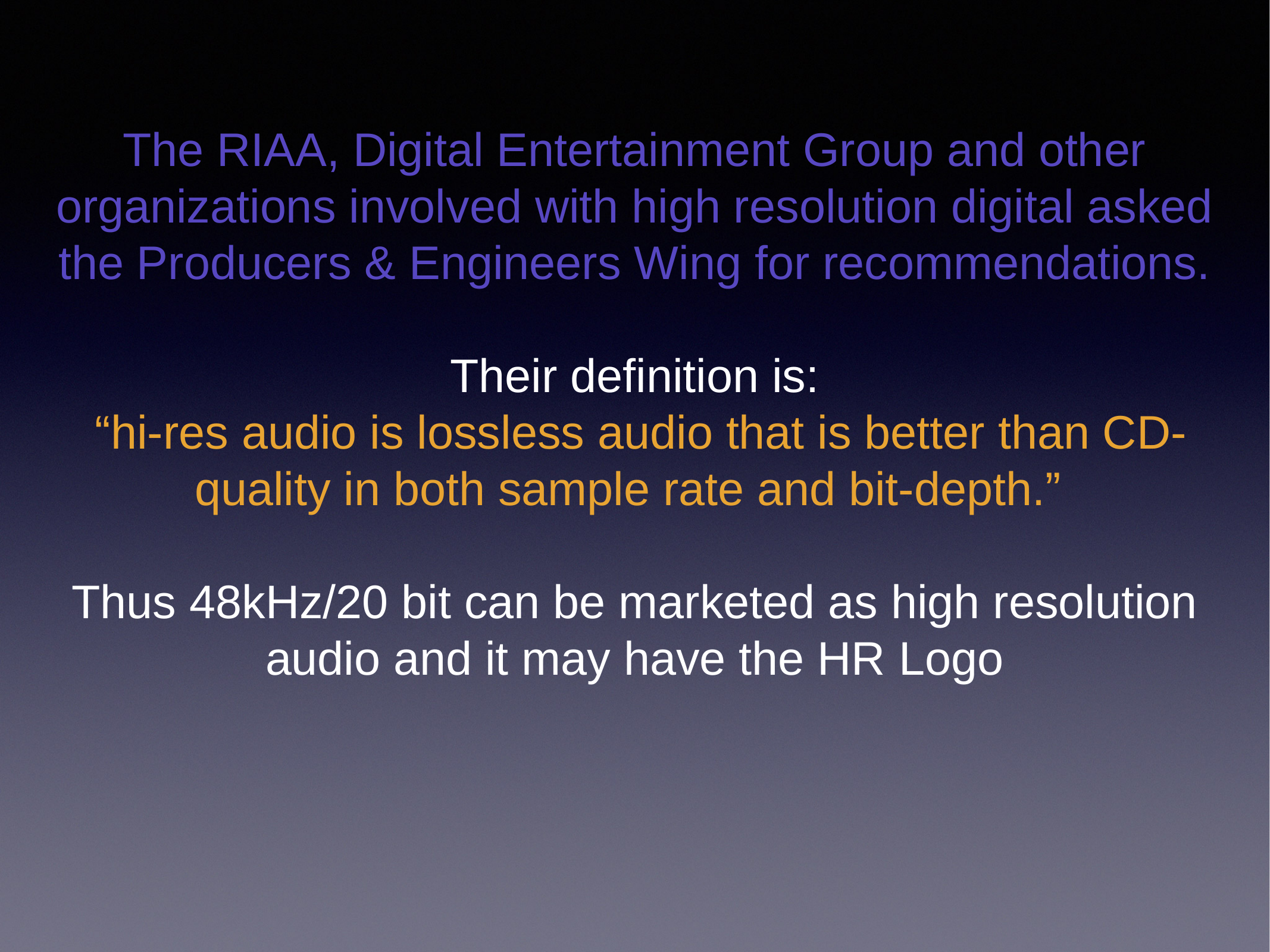

The RIAA, Digital Entertainment Group and other organizations involved with high resolution digital asked the Producers & Engineers Wing for recommendations.

Their definition is:
 “hi-res audio is lossless audio that is better than CD-quality in both sample rate and bit-depth.”

Thus 48kHz/20 bit can be marketed as high resolution audio and it may have the HR Logo